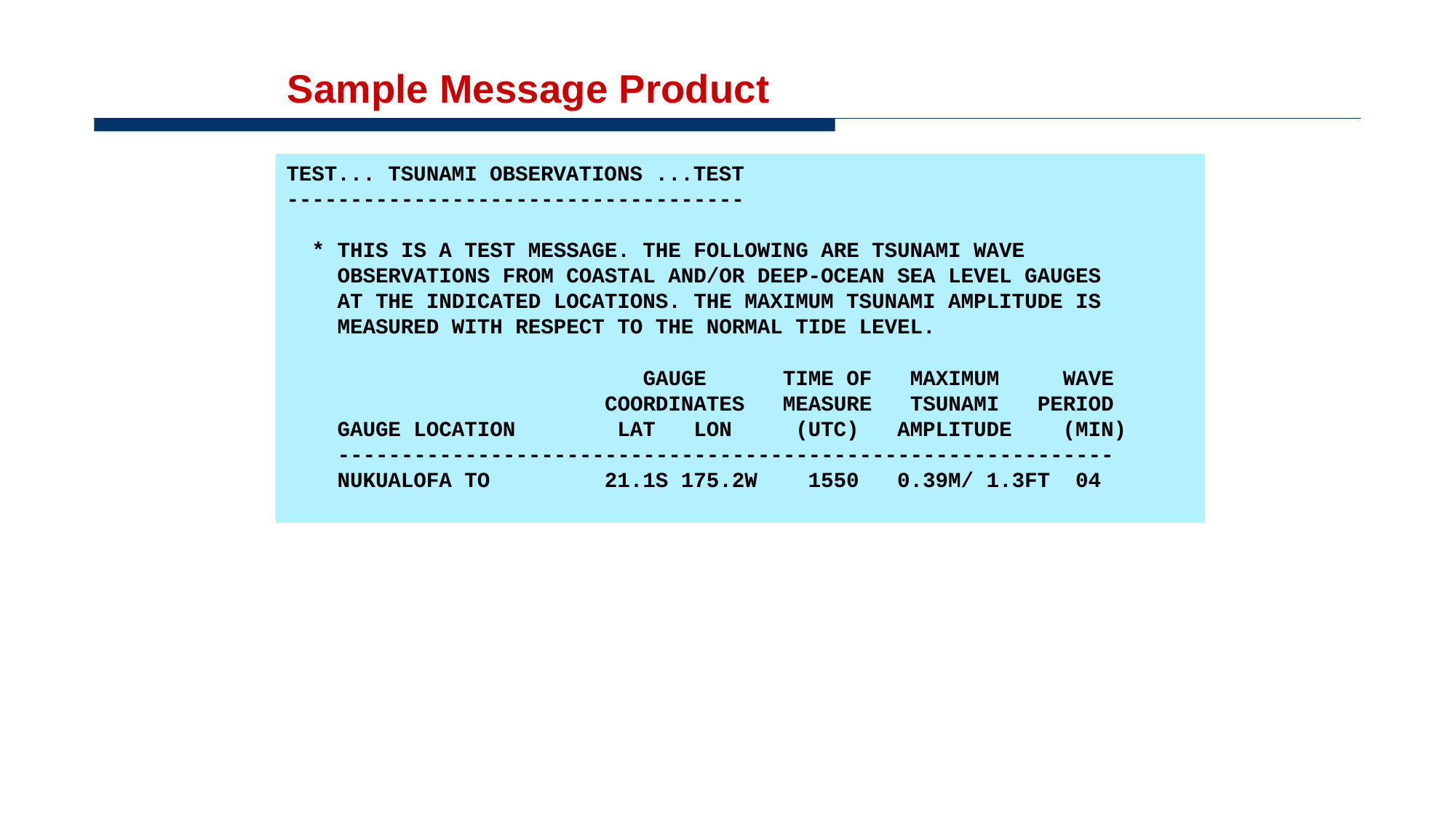

# Sample Message Product
TEST... TSUNAMI OBSERVATIONS ...TEST
------------------------------------

  * THIS IS A TEST MESSAGE. THE FOLLOWING ARE TSUNAMI WAVE
    OBSERVATIONS FROM COASTAL AND/OR DEEP-OCEAN SEA LEVEL GAUGES
    AT THE INDICATED LOCATIONS. THE MAXIMUM TSUNAMI AMPLITUDE IS
    MEASURED WITH RESPECT TO THE NORMAL TIDE LEVEL.

                            GAUGE      TIME OF   MAXIMUM     WAVE
                         COORDINATES   MEASURE   TSUNAMI   PERIOD
    GAUGE LOCATION        LAT   LON     (UTC)   AMPLITUDE    (MIN)
    -------------------------------------------------------------
    NUKUALOFA TO         21.1S 175.2W    1550   0.39M/ 1.3FT  04